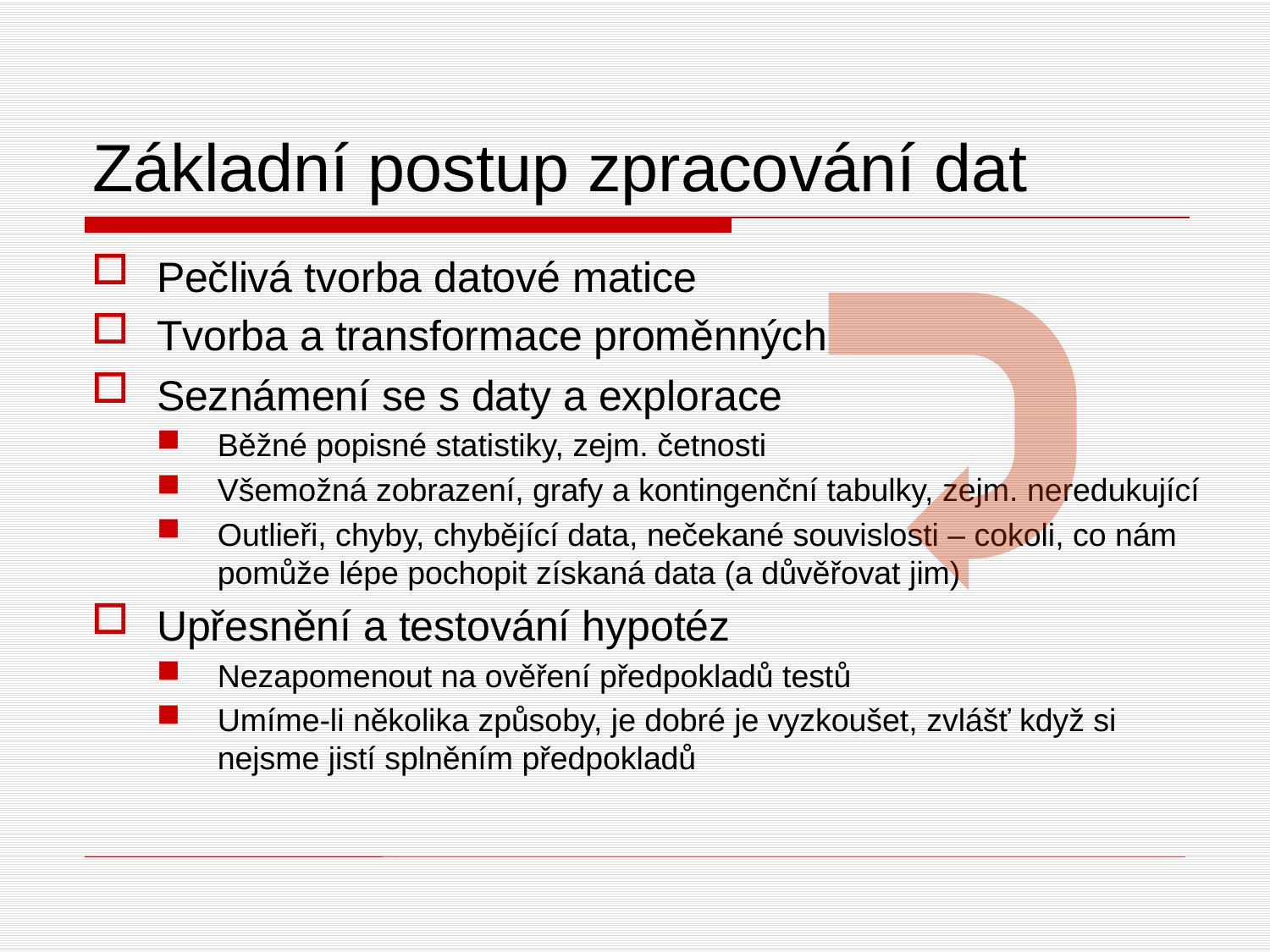

# Základní postup zpracování dat
Pečlivá tvorba datové matice
Tvorba a transformace proměnných
Seznámení se s daty a explorace
Běžné popisné statistiky, zejm. četnosti
Všemožná zobrazení, grafy a kontingenční tabulky, zejm. neredukující
Outlieři, chyby, chybějící data, nečekané souvislosti – cokoli, co nám pomůže lépe pochopit získaná data (a důvěřovat jim)
Upřesnění a testování hypotéz
Nezapomenout na ověření předpokladů testů
Umíme-li několika způsoby, je dobré je vyzkoušet, zvlášť když si nejsme jistí splněním předpokladů